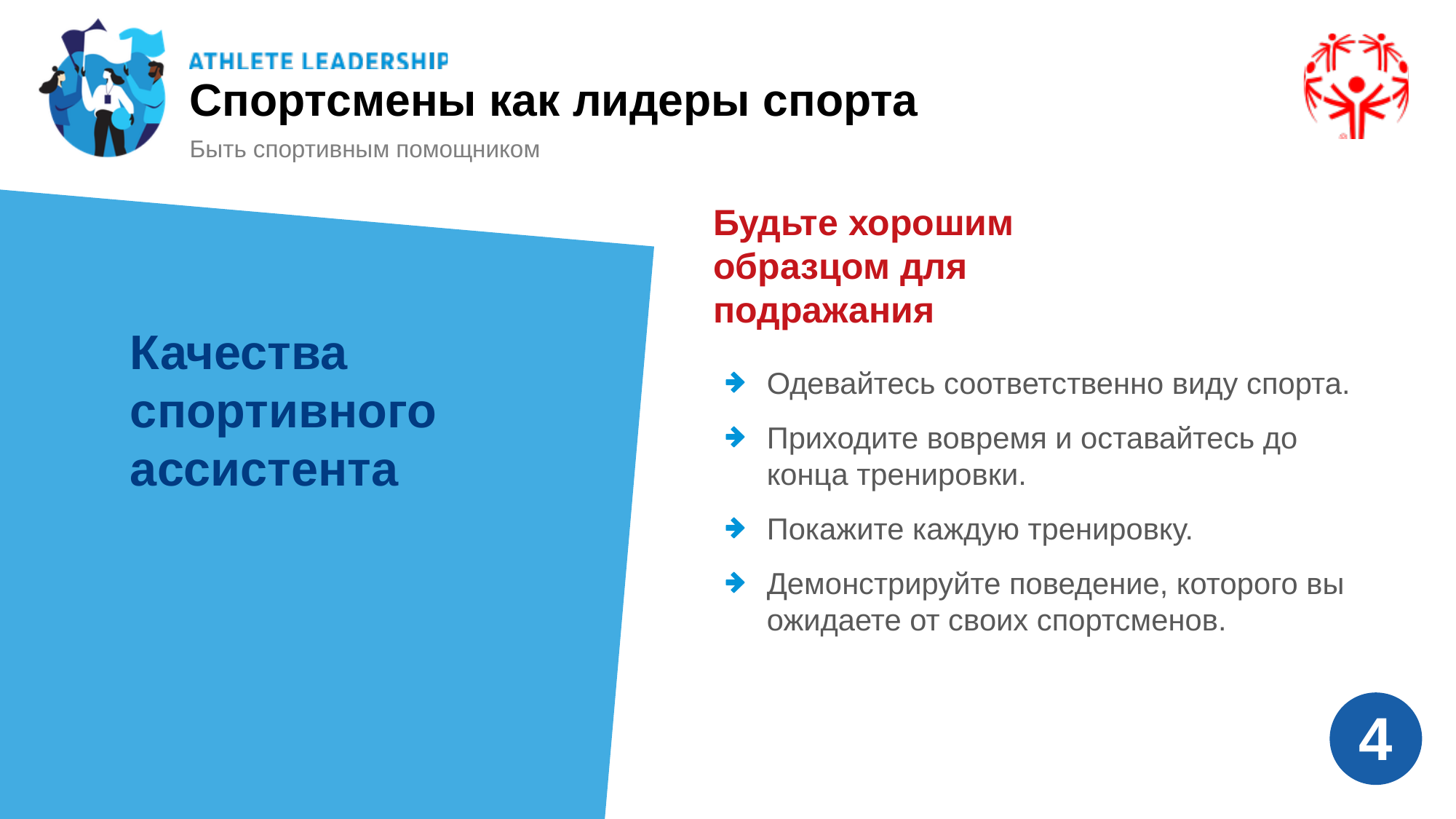

Спортсмены как лидеры спорта
Быть спортивным помощником
Будьте хорошим образцом для подражания
Качества спортивного ассистента
Одевайтесь соответственно виду спорта.
Приходите вовремя и оставайтесь до конца тренировки.
Покажите каждую тренировку.
Демонстрируйте поведение, которого вы ожидаете от своих спортсменов.

4